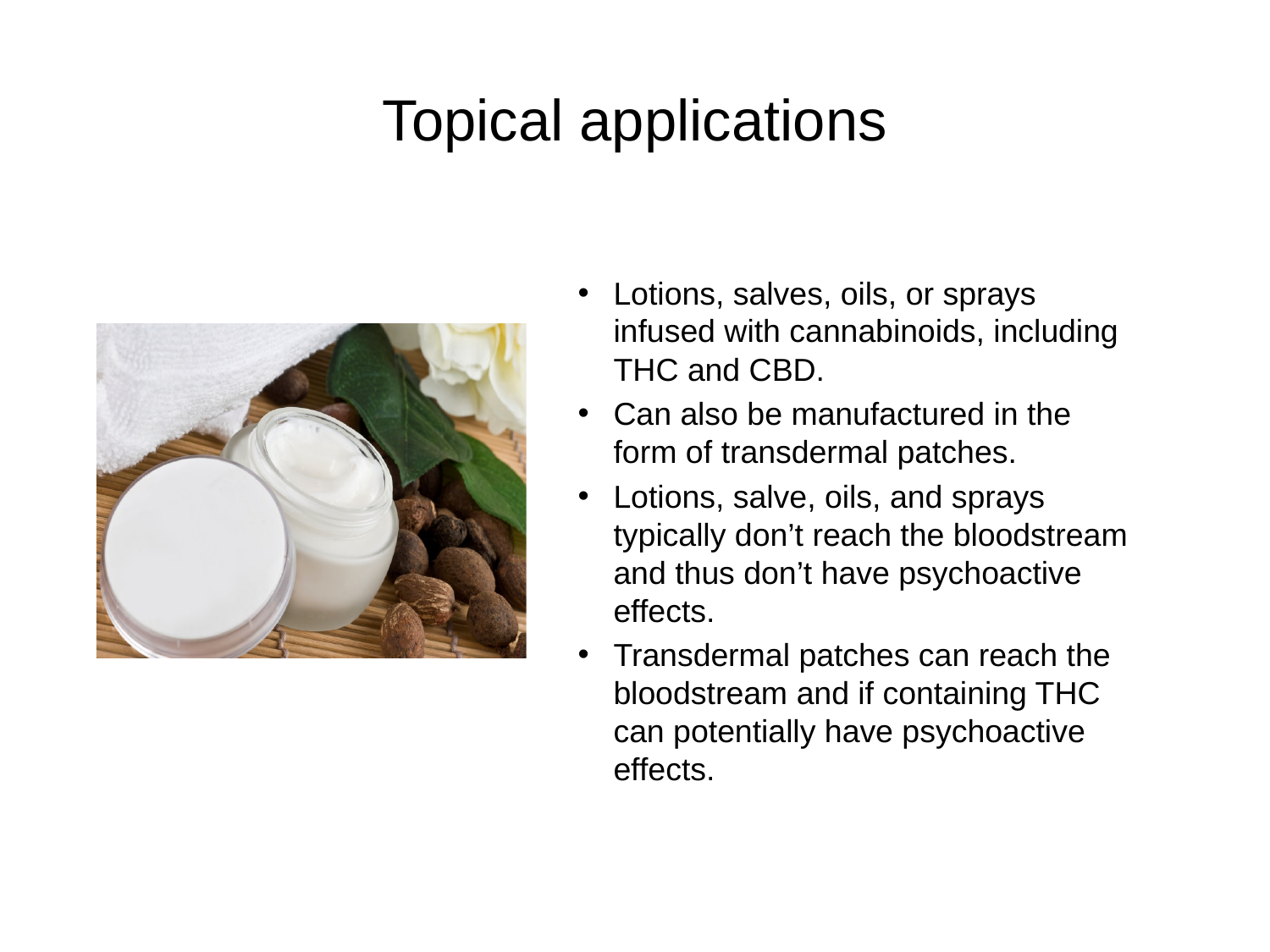

# Topical applications
Lotions, salves, oils, or sprays infused with cannabinoids, including THC and CBD.
Can also be manufactured in the form of transdermal patches.
Lotions, salve, oils, and sprays typically don’t reach the bloodstream and thus don’t have psychoactive effects.
Transdermal patches can reach the bloodstream and if containing THC can potentially have psychoactive effects.